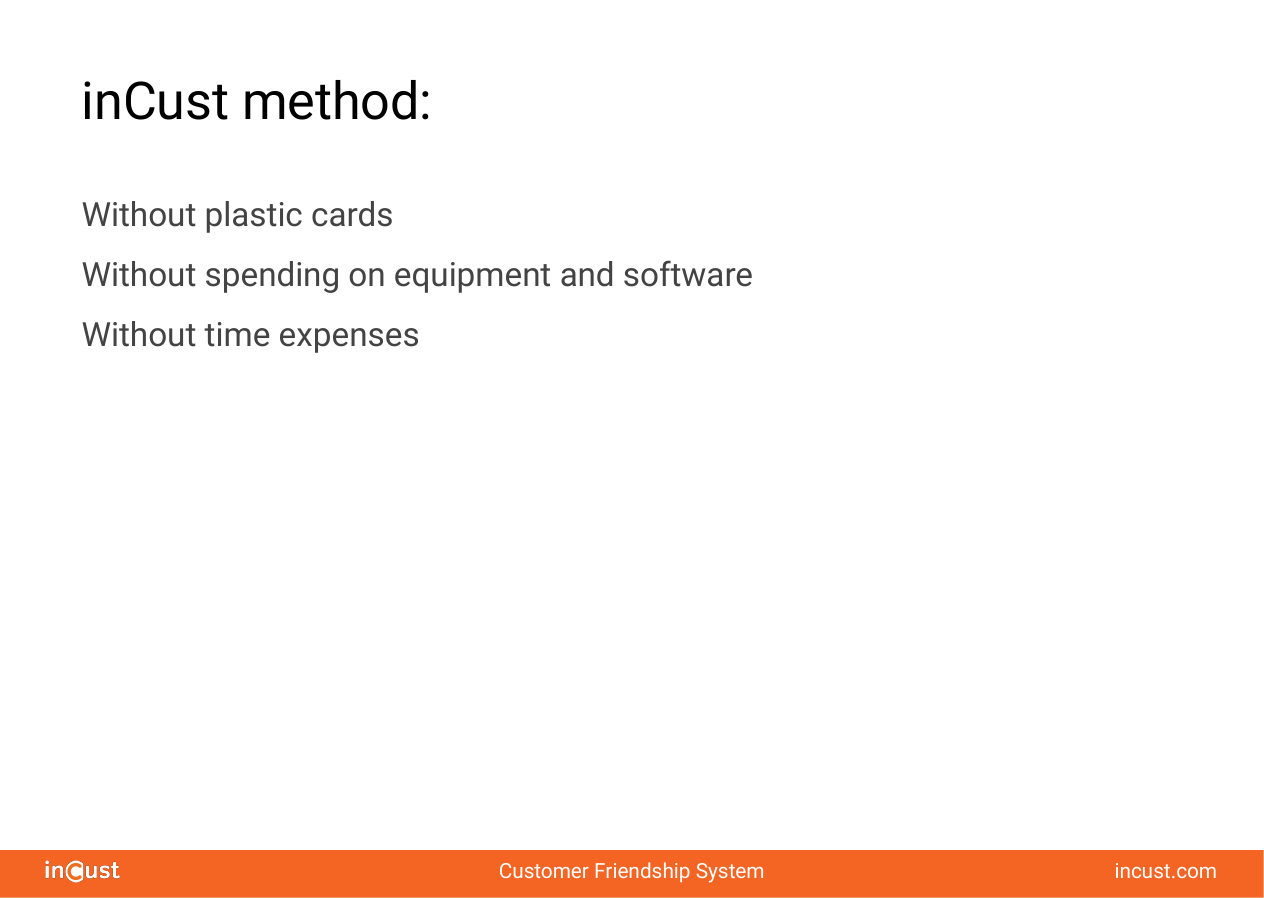

# inCust method:
Without plastic cards
Without spending on equipment and software
Without time expenses

Customer Friendship System